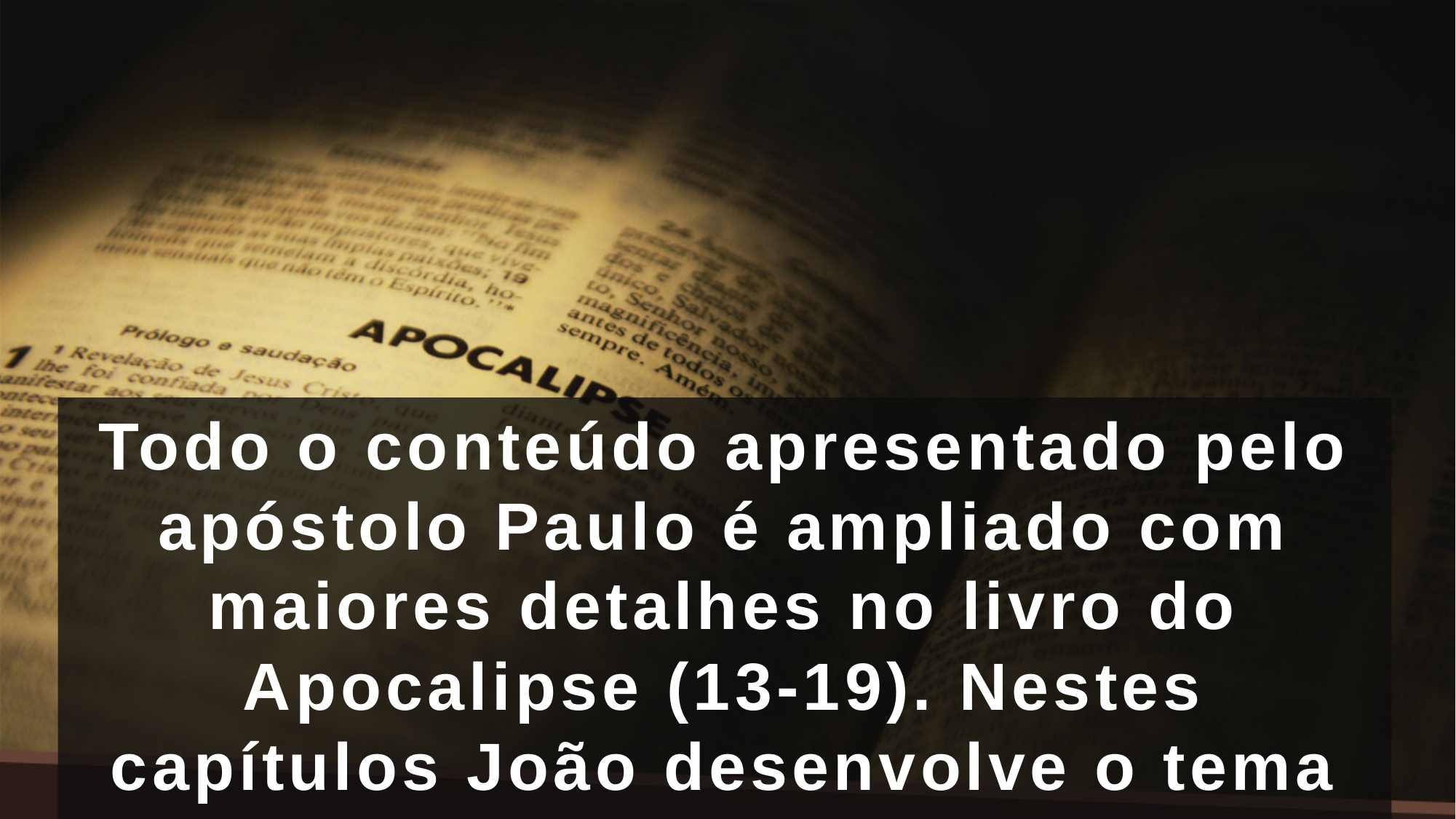

Todo o conteúdo apresentado pelo apóstolo Paulo é ampliado com maiores detalhes no livro do Apocalipse (13-19). Nestes capítulos João desenvolve o tema do anticristo, da besta e do falso profeta.